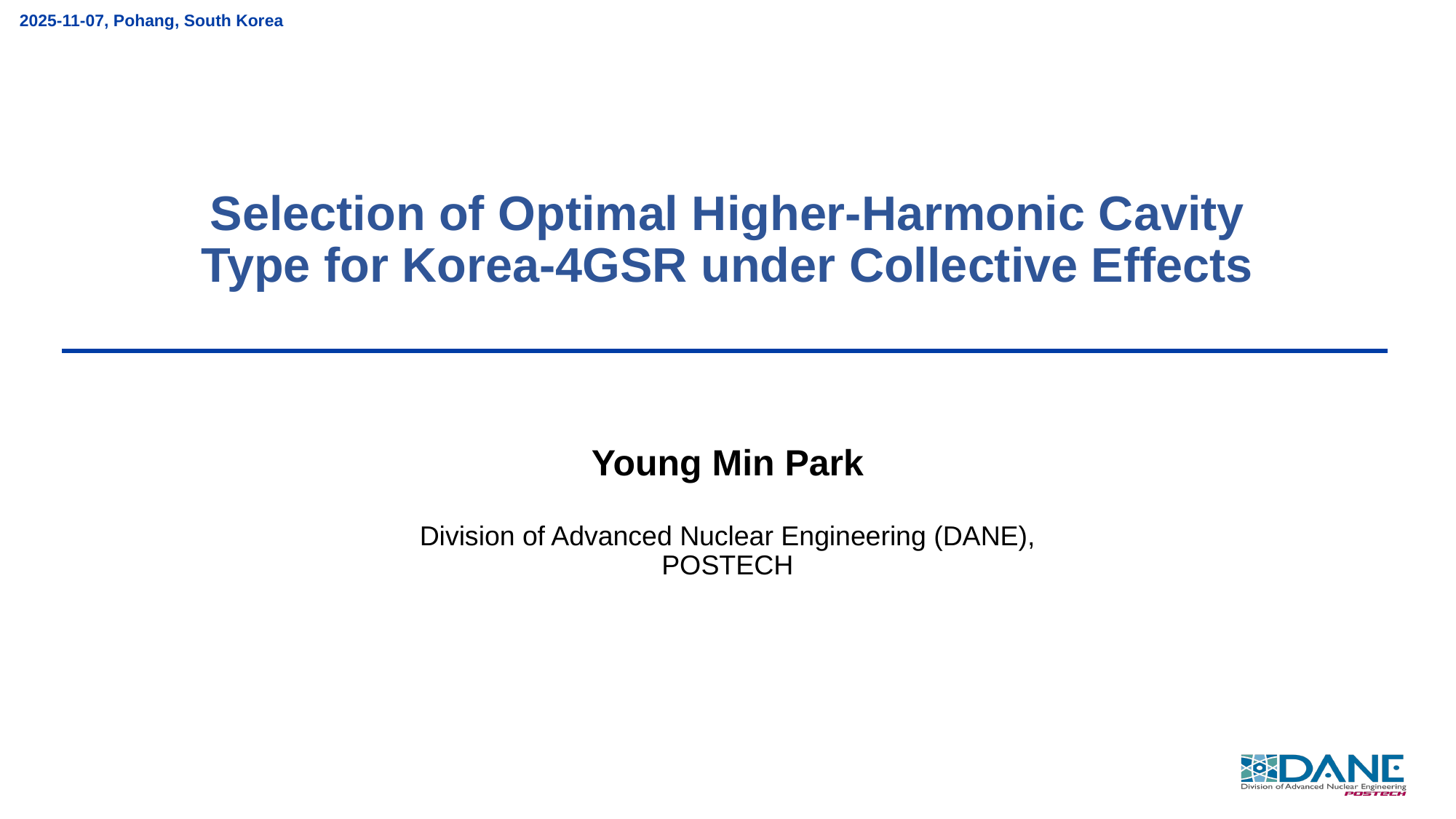

2025-11-07, Pohang, South Korea
# Selection of Optimal Higher-Harmonic Cavity Type for Korea-4GSR under Collective Effects
Young Min Park
Division of Advanced Nuclear Engineering (DANE), POSTECH